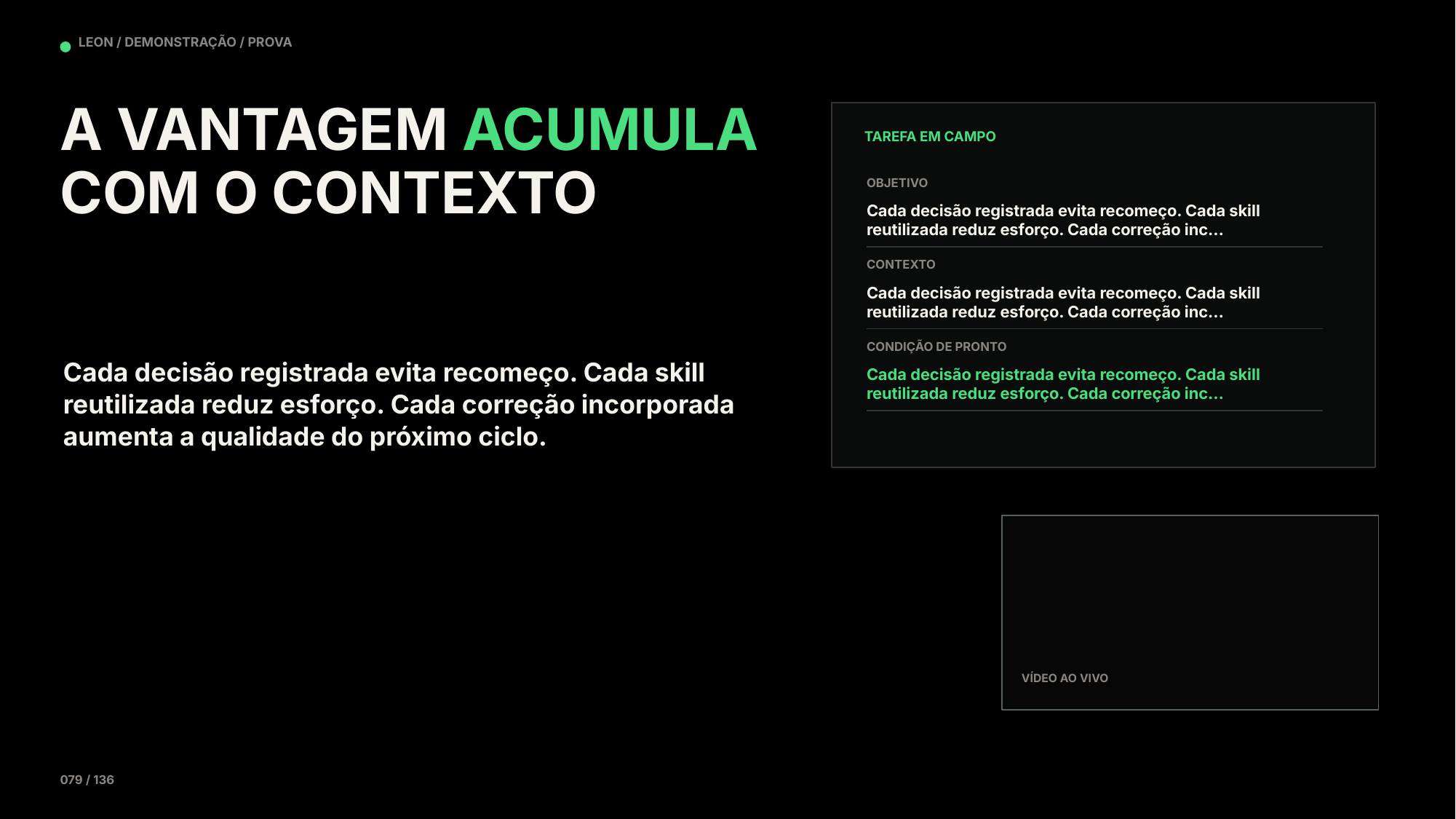

LEON / DEMONSTRAÇÃO / PROVA

A VANTAGEM ACUMULA COM O CONTEXTO

TAREFA EM CAMPO
OBJETIVO
Cada decisão registrada evita recomeço. Cada skill reutilizada reduz esforço. Cada correção inc…
CONTEXTO
Cada decisão registrada evita recomeço. Cada skill reutilizada reduz esforço. Cada correção inc…
CONDIÇÃO DE PRONTO
Cada decisão registrada evita recomeço. Cada skill reutilizada reduz esforço. Cada correção incorporada aumenta a qualidade do próximo ciclo.
Cada decisão registrada evita recomeço. Cada skill reutilizada reduz esforço. Cada correção inc…

VÍDEO AO VIVO
079 / 136